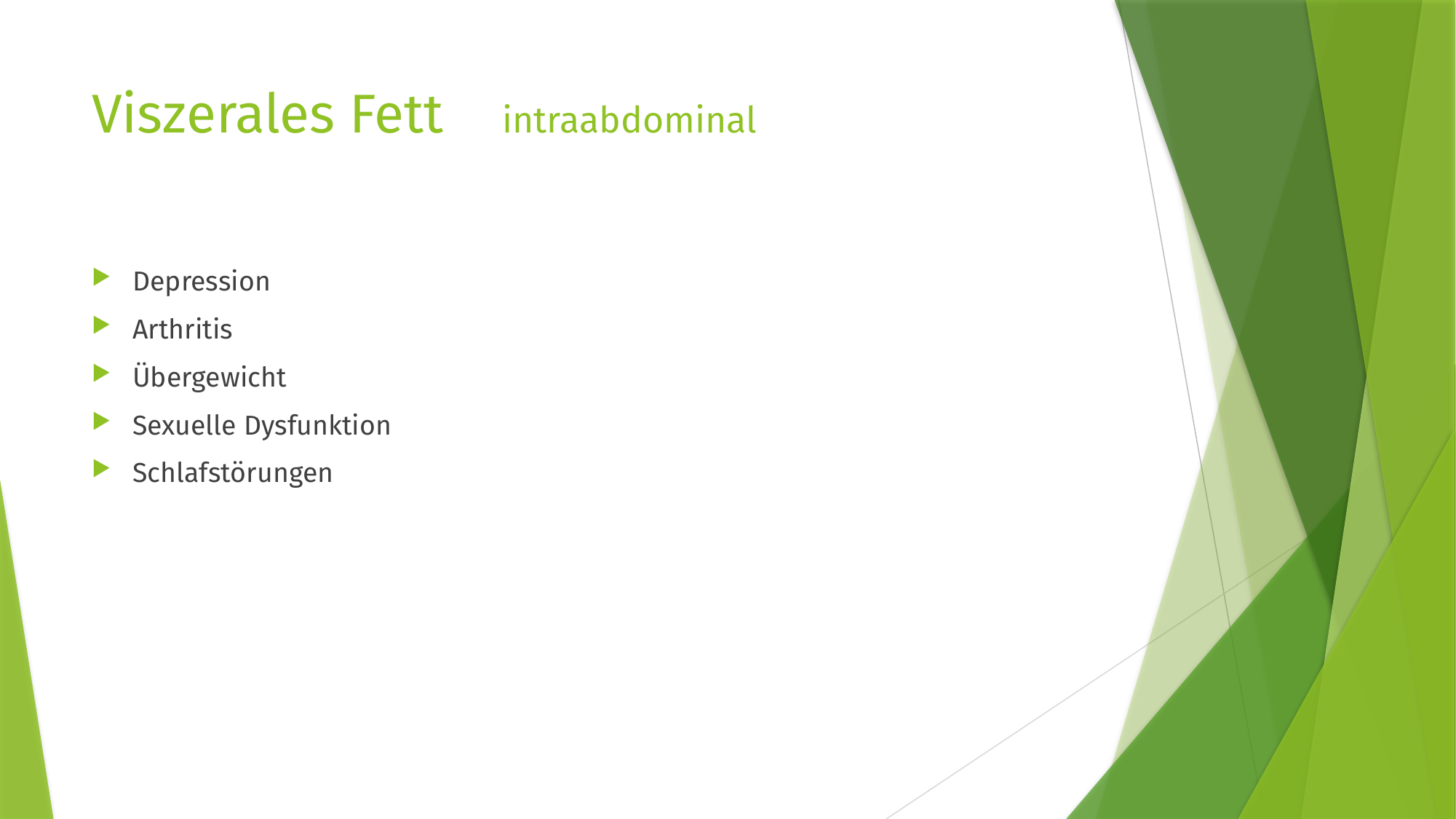

# Viszerales Fett    intraabdominal
Depression
Arthritis
Übergewicht
Sexuelle Dysfunktion
Schlafstörungen